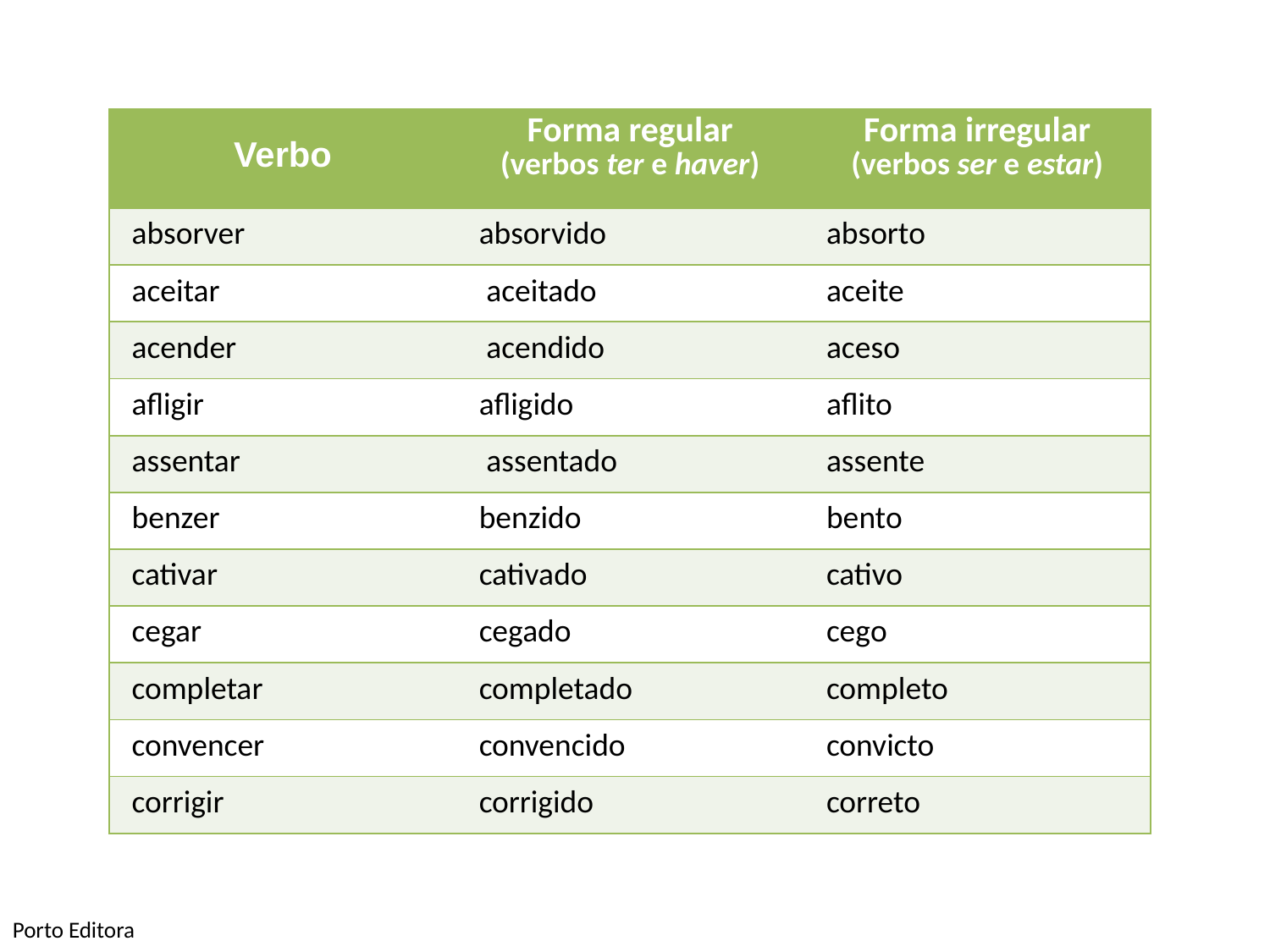

| Verbo | Forma regular (verbos ter e haver) | Forma irregular (verbos ser e estar) |
| --- | --- | --- |
| absorver | absorvido | absorto |
| aceitar | aceitado | aceite |
| acender | acendido | aceso |
| afligir | afligido | aflito |
| assentar | assentado | assente |
| benzer | benzido | bento |
| cativar | cativado | cativo |
| cegar | cegado | cego |
| completar | completado | completo |
| convencer | convencido | convicto |
| corrigir | corrigido | correto |
Porto Editora